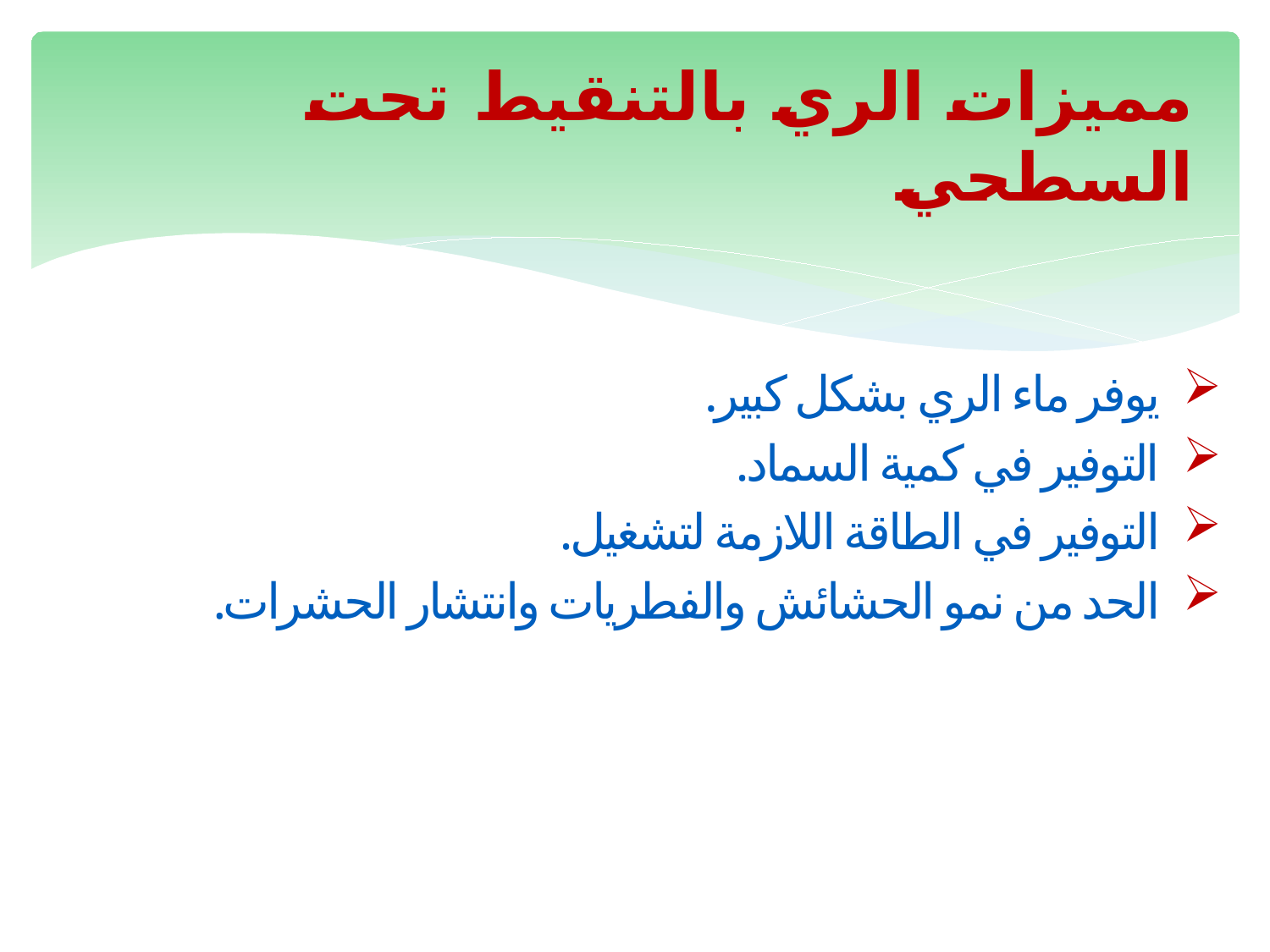

# مميزات الري بالتنقيط تحت السطحي
يوفر ماء الري بشكل كبير.
التوفير في كمية السماد.
التوفير في الطاقة اللازمة لتشغيل.
الحد من نمو الحشائش والفطريات وانتشار الحشرات.